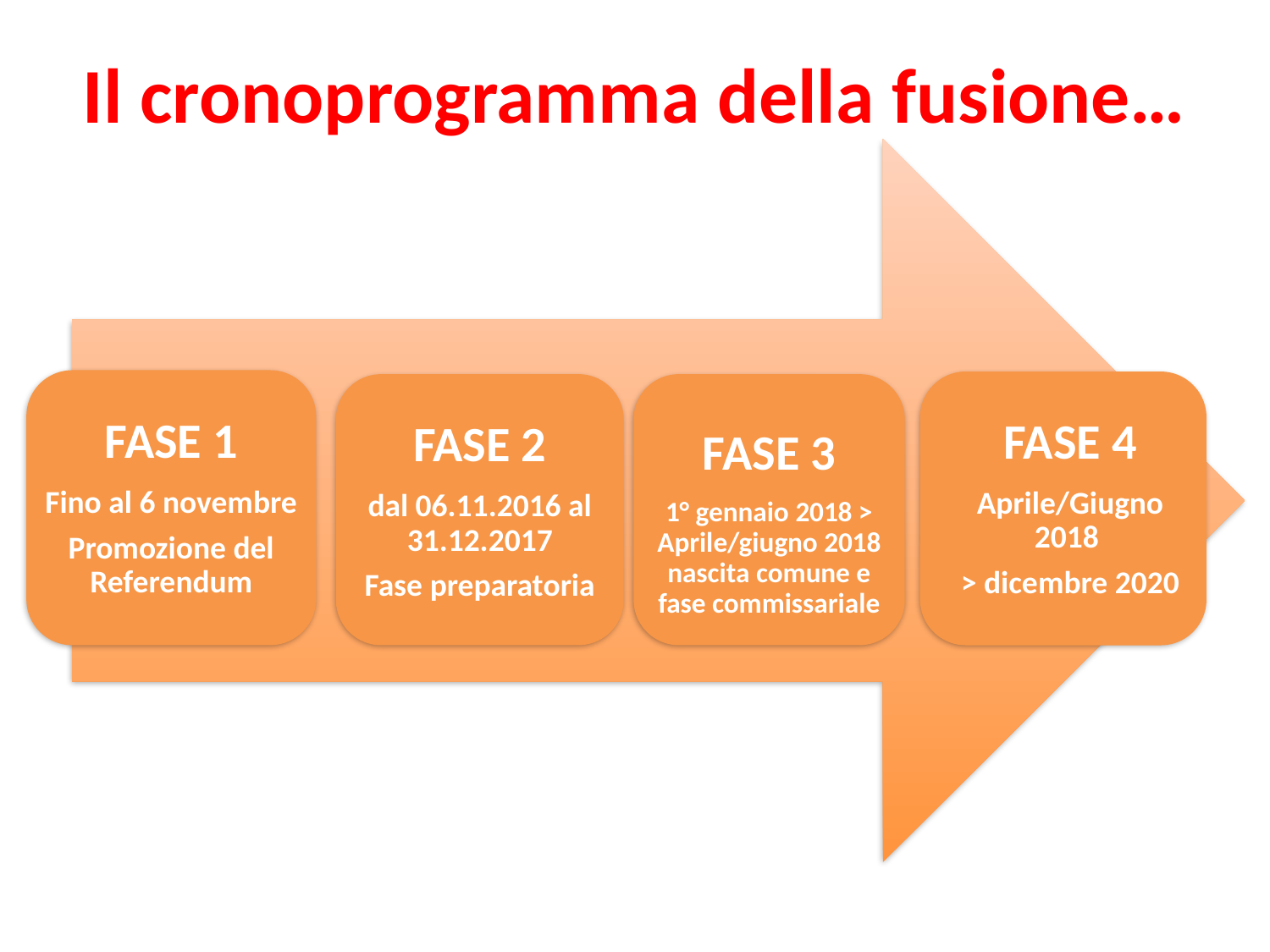

Il cronoprogramma della fusione…

FASE 1
Fino al 6 novembre
Promozione del Referendum

FASE 4
Aprile/Giugno 2018
> dicembre 2020

FASE 2
dal 06.11.2016 al 31.12.2017
Fase preparatoria

FASE 3
1° gennaio 2018 > Aprile/giugno 2018 nascita comune e fase commissariale